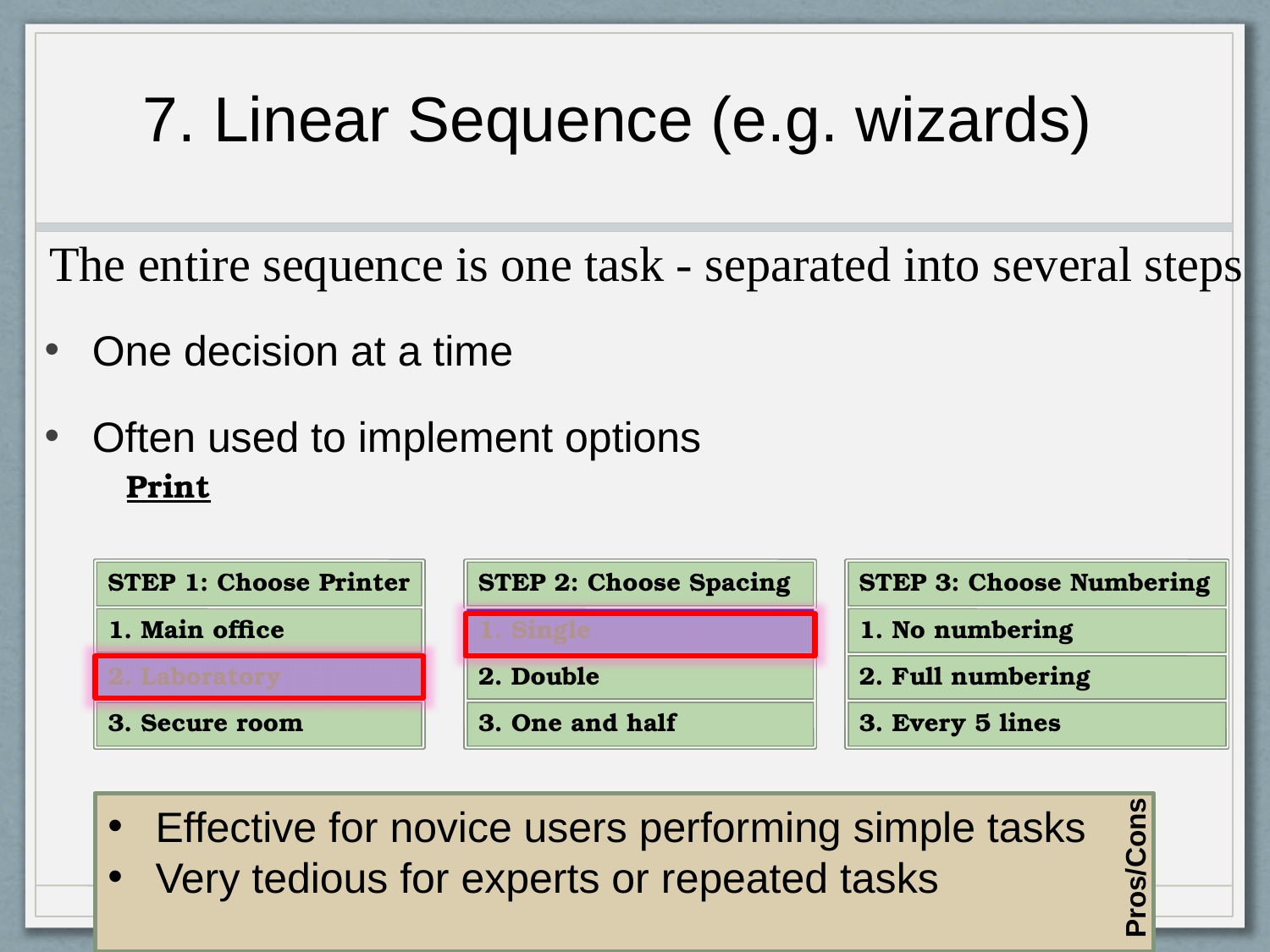

# 7. Linear Sequence (e.g. wizards)
The entire sequence is one task - separated into several steps
One decision at a time
Often used to implement options
Print
STEP 1: Choose Printer

1. Main office

2. Laboratory

3. Secure room

STEP 2: Choose Spacing

1. Single

2. Double

3. One and half

STEP 3: Choose Numbering

1. No numbering

2. Full numbering

3. Every 5 lines

Effective for novice users performing simple tasks
Very tedious for experts or repeated tasks

Pros/Cons
15